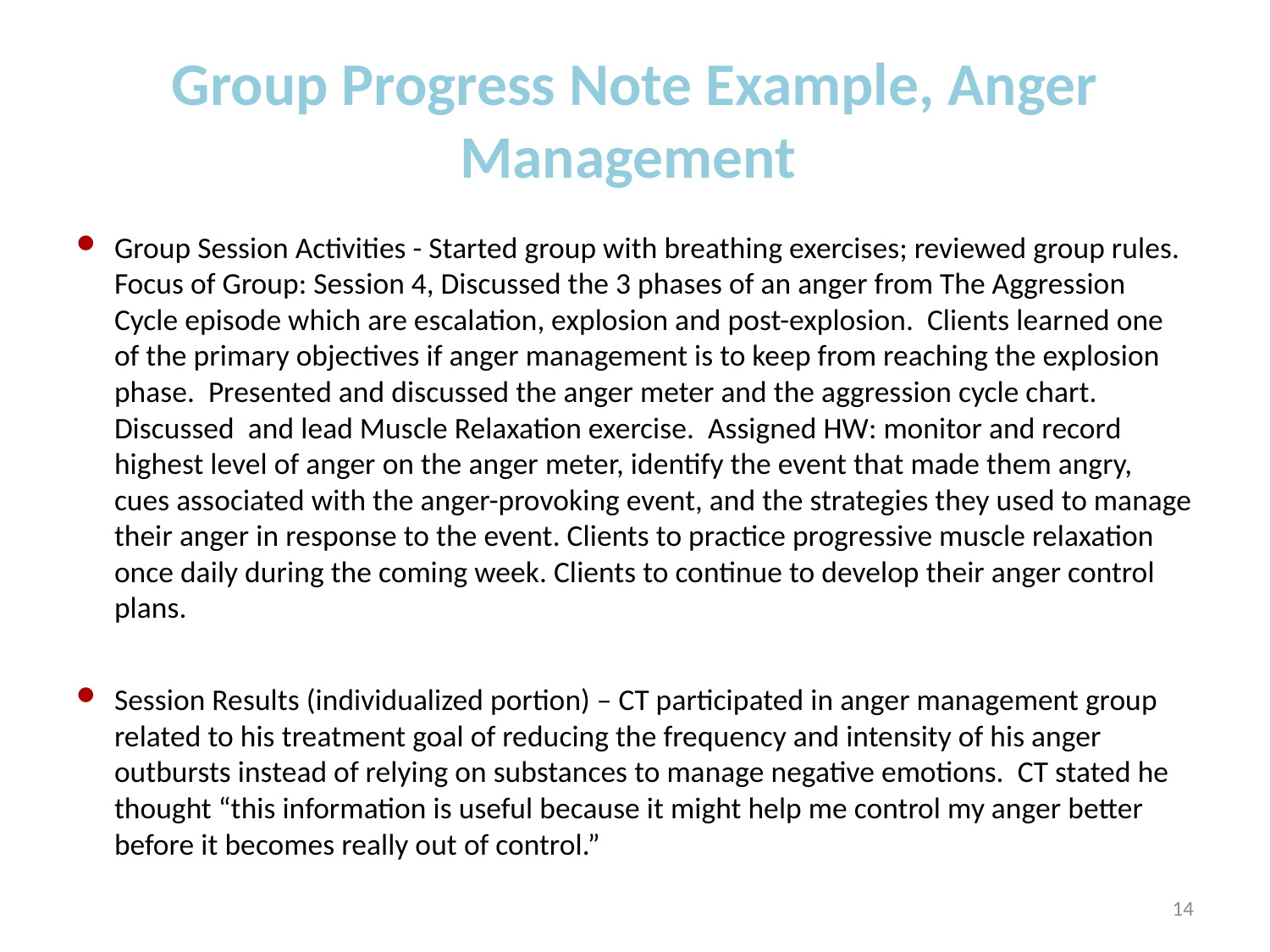

# Group Progress Note Example, Anger Management
Group Session Activities - Started group with breathing exercises; reviewed group rules.  Focus of Group: Session 4, Discussed the 3 phases of an anger from The Aggression Cycle episode which are escalation, explosion and post-explosion.  Clients learned one of the primary objectives if anger management is to keep from reaching the explosion phase.  Presented and discussed the anger meter and the aggression cycle chart.  Discussed  and lead Muscle Relaxation exercise.  Assigned HW: monitor and record highest level of anger on the anger meter, identify the event that made them angry, cues associated with the anger-provoking event, and the strategies they used to manage their anger in response to the event. Clients to practice progressive muscle relaxation once daily during the coming week. Clients to continue to develop their anger control plans.

Session Results (individualized portion) – CT participated in anger management group related to his treatment goal of reducing the frequency and intensity of his anger outbursts instead of relying on substances to manage negative emotions.  CT stated he thought “this information is useful because it might help me control my anger better before it becomes really out of control.”

14